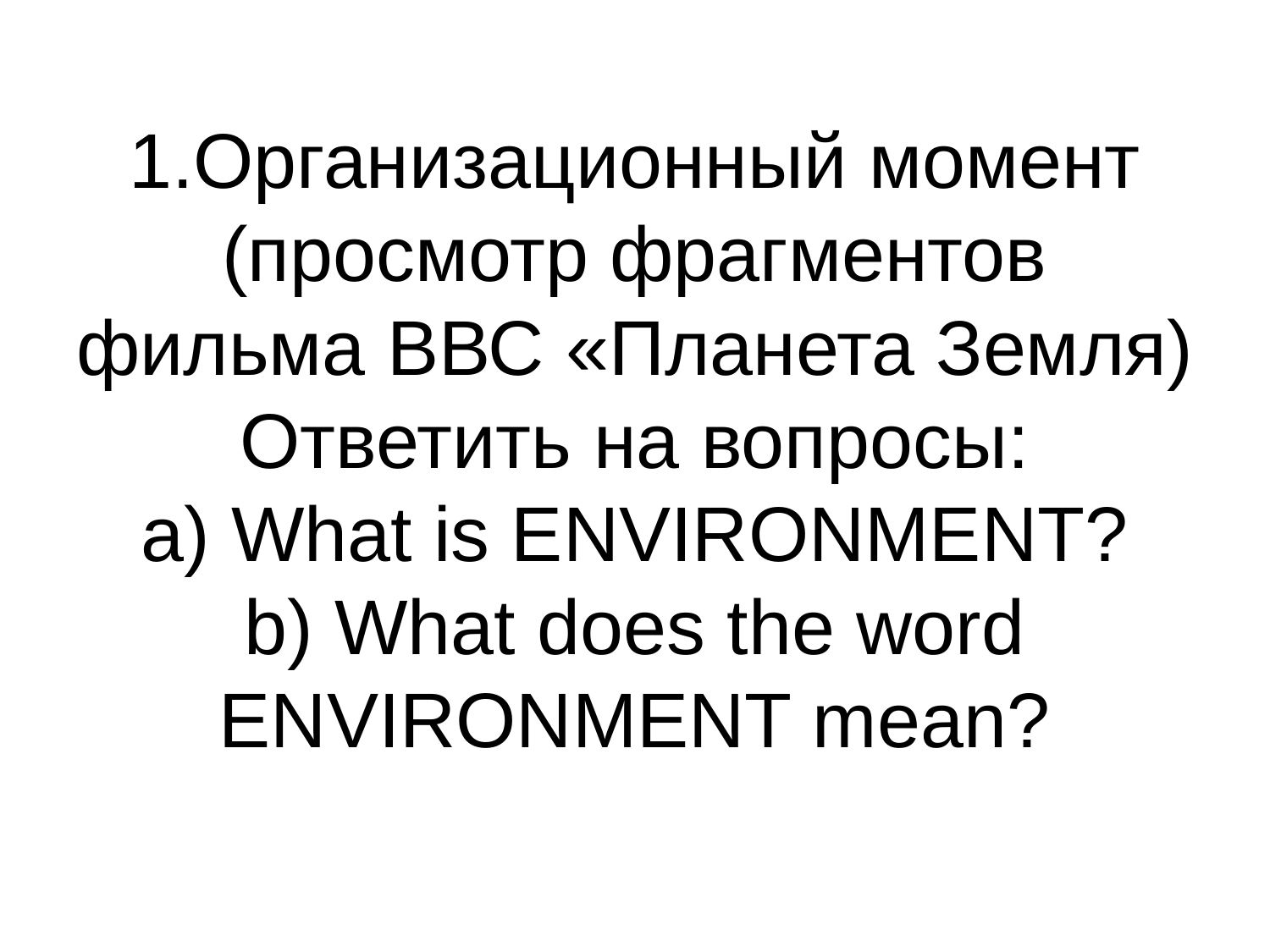

# 1.Организационный момент (просмотр фрагментов фильма ВВС «Планета Земля) Ответить на вопросы: a) What is ENVIRONMENT? b) What does the word ENVIRONMENT mean?